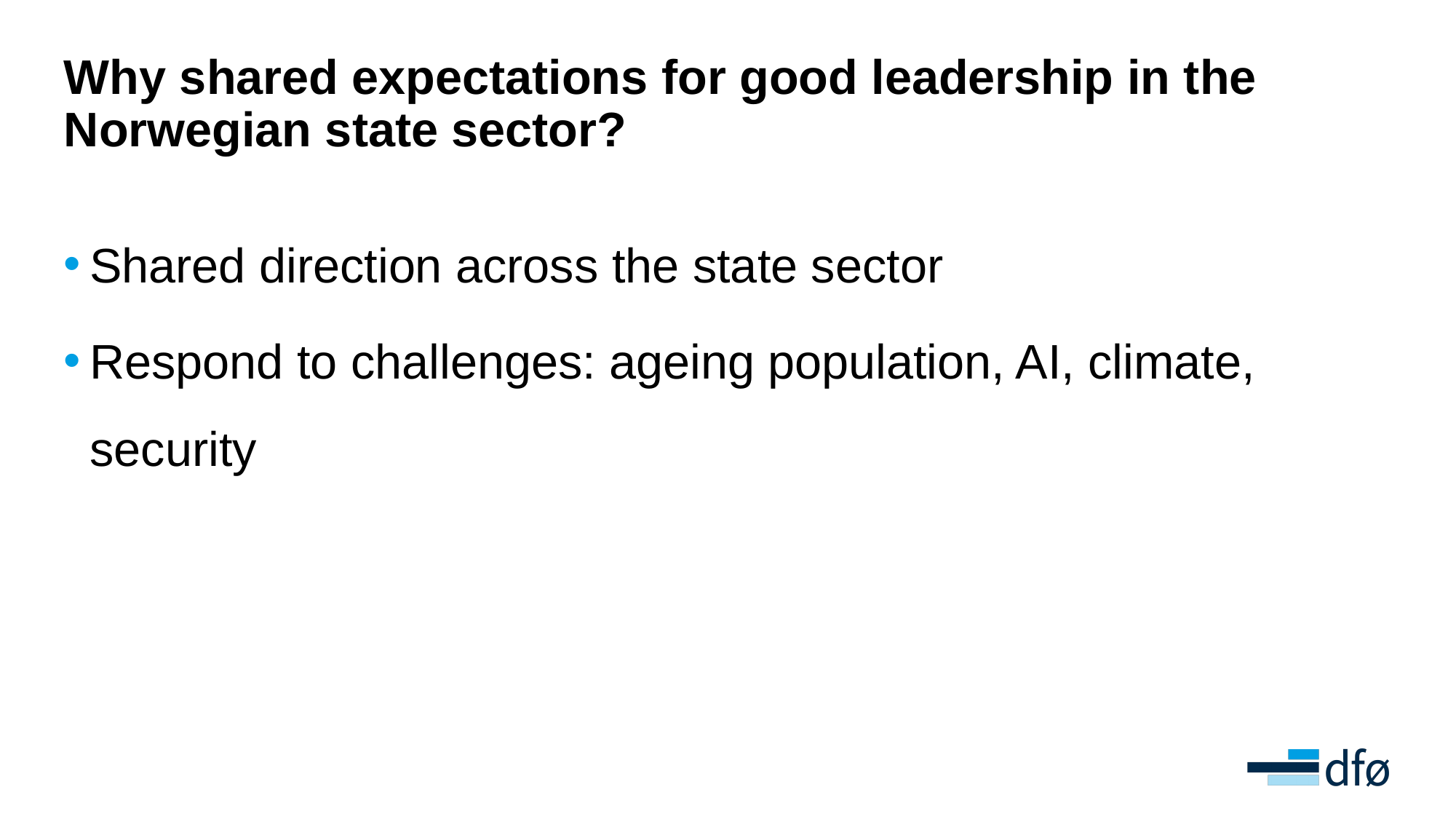

# Why shared expectations for good leadership in the Norwegian state sector?
Shared direction across the state sector
Respond to challenges: ageing population, AI, climate, security